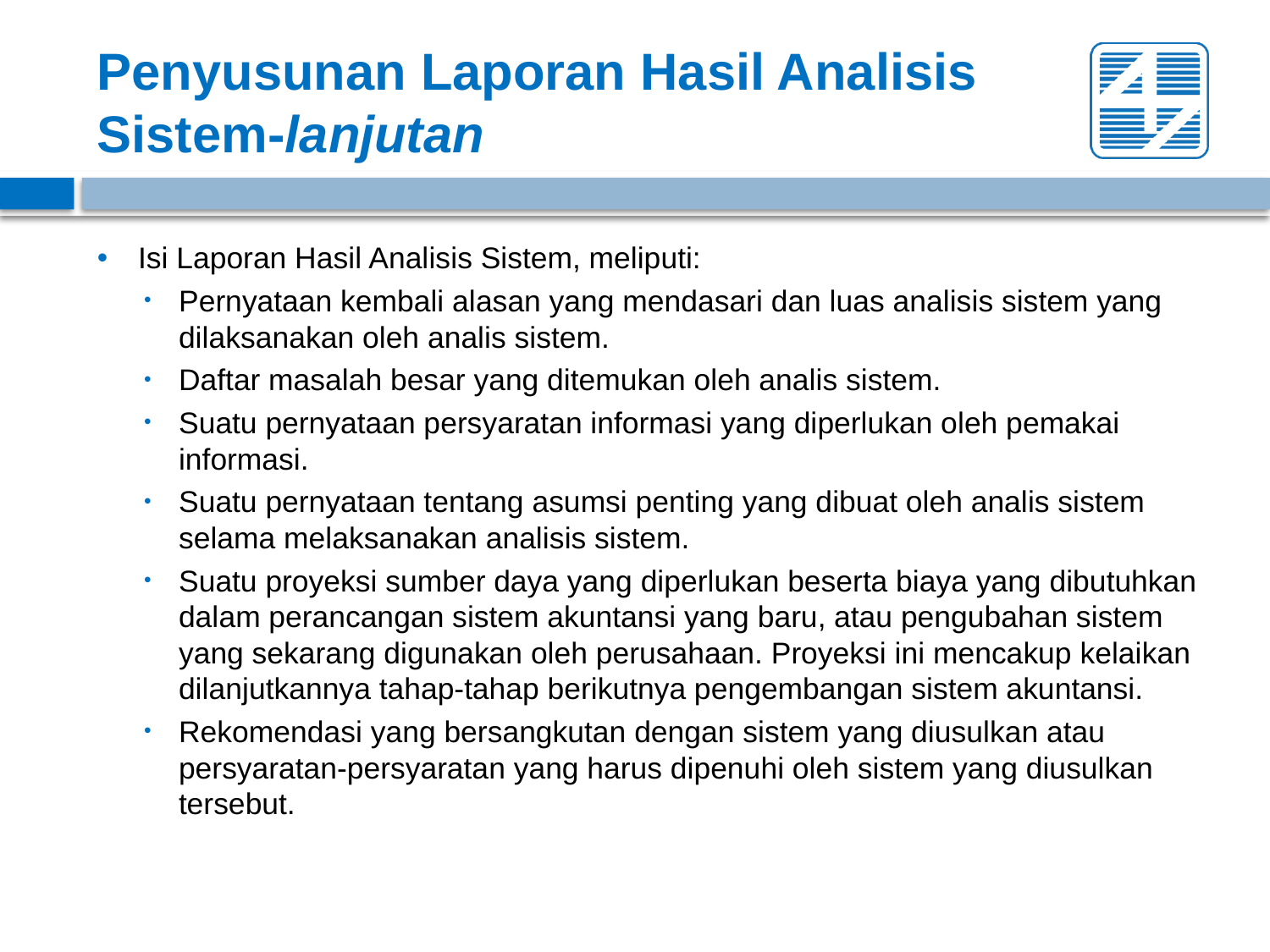

# Penyusunan Laporan Hasil Analisis Sistem-lanjutan
Isi Laporan Hasil Analisis Sistem, meliputi:
Pernyataan kembali alasan yang mendasari dan luas analisis sistem yang dilaksanakan oleh analis sistem.
Daftar masalah besar yang ditemukan oleh analis sistem.
Suatu pernyataan persyaratan informasi yang diperlukan oleh pemakai informasi.
Suatu pernyataan tentang asumsi penting yang dibuat oleh analis sistem selama melaksanakan analisis sistem.
Suatu proyeksi sumber daya yang diperlukan beserta biaya yang dibutuhkan dalam perancangan sistem akuntansi yang baru, atau pengubahan sistem yang sekarang digunakan oleh perusahaan. Proyeksi ini mencakup kelaikan dilanjutkannya tahap-tahap berikutnya pengembangan sistem akuntansi.
Rekomendasi yang bersangkutan dengan sistem yang diusulkan atau persyaratan-persyaratan yang harus dipenuhi oleh sistem yang diusulkan tersebut.